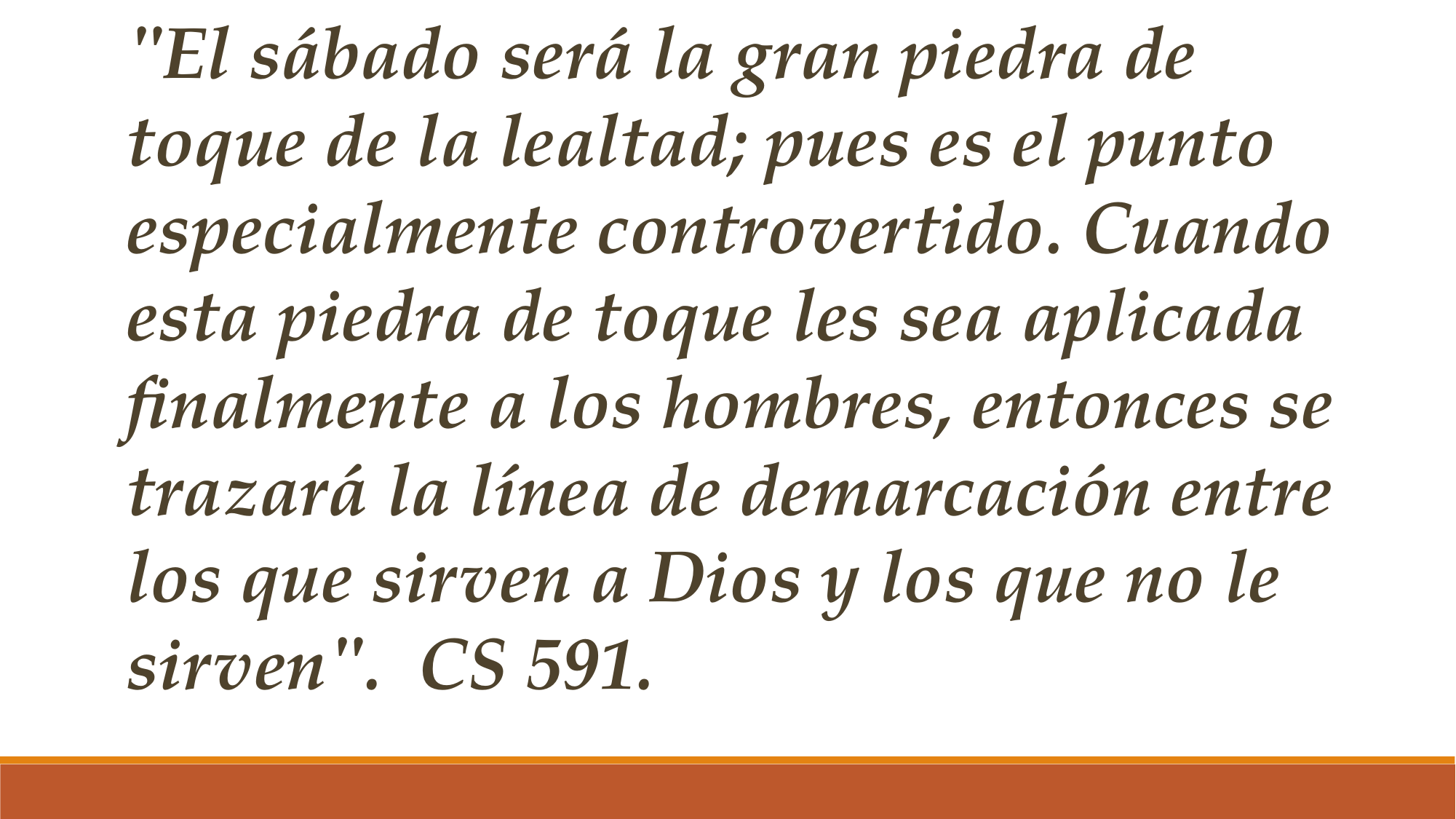

"El sábado será la gran piedra de toque de la lealtad; pues es el punto especialmente controvertido. Cuando esta piedra de toque les sea aplicada finalmente a los hombres, entonces se trazará la línea de demarcación entre los que sirven a Dios y los que no le sirven".  CS 591.